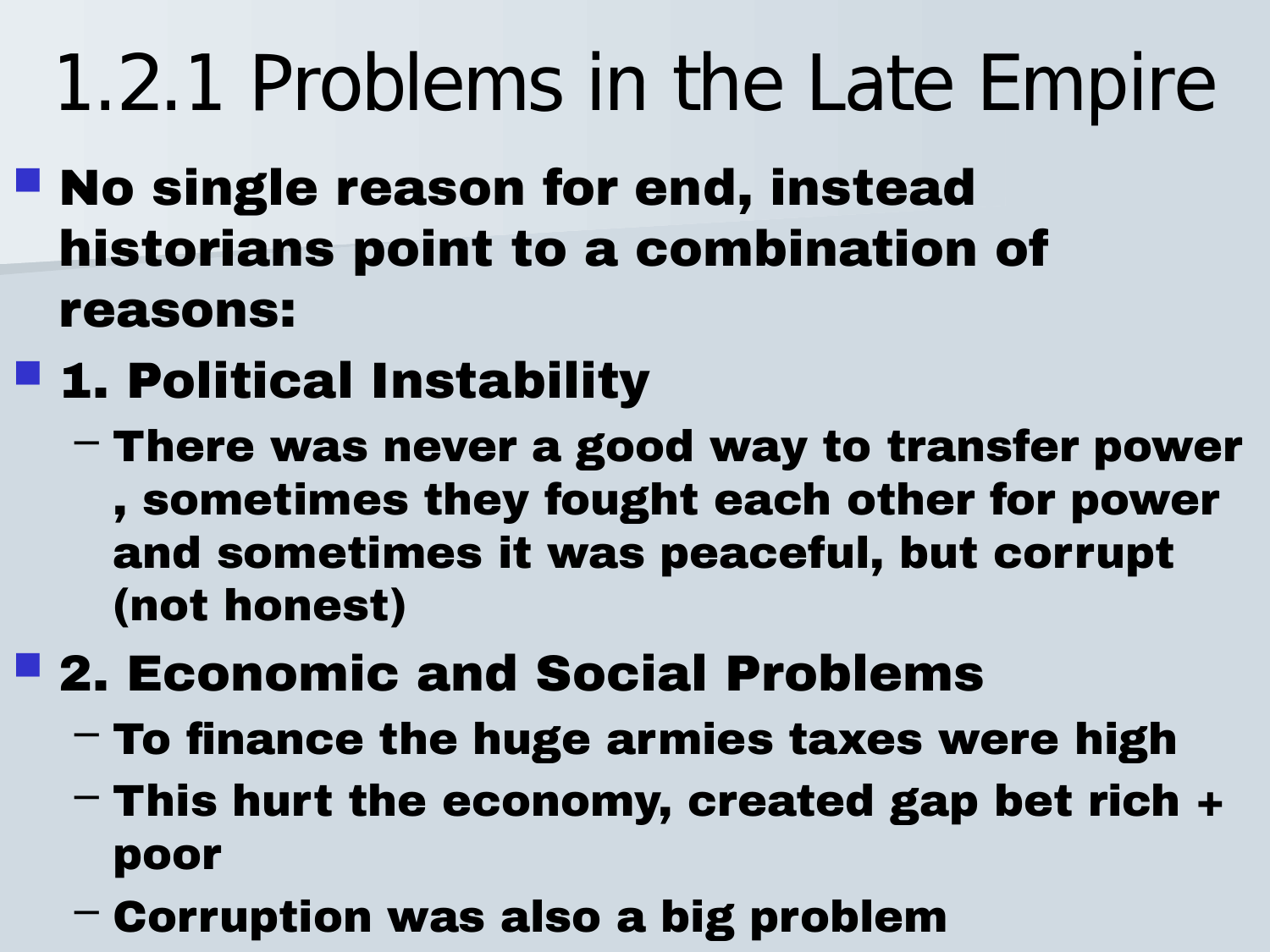

# 1.2.1 Problems in the Late Empire
No single reason for end, instead historians point to a combination of reasons:
1. Political Instability
There was never a good way to transfer power , sometimes they fought each other for power and sometimes it was peaceful, but corrupt (not honest)
2. Economic and Social Problems
To finance the huge armies taxes were high
This hurt the economy, created gap bet rich + poor
Corruption was also a big problem